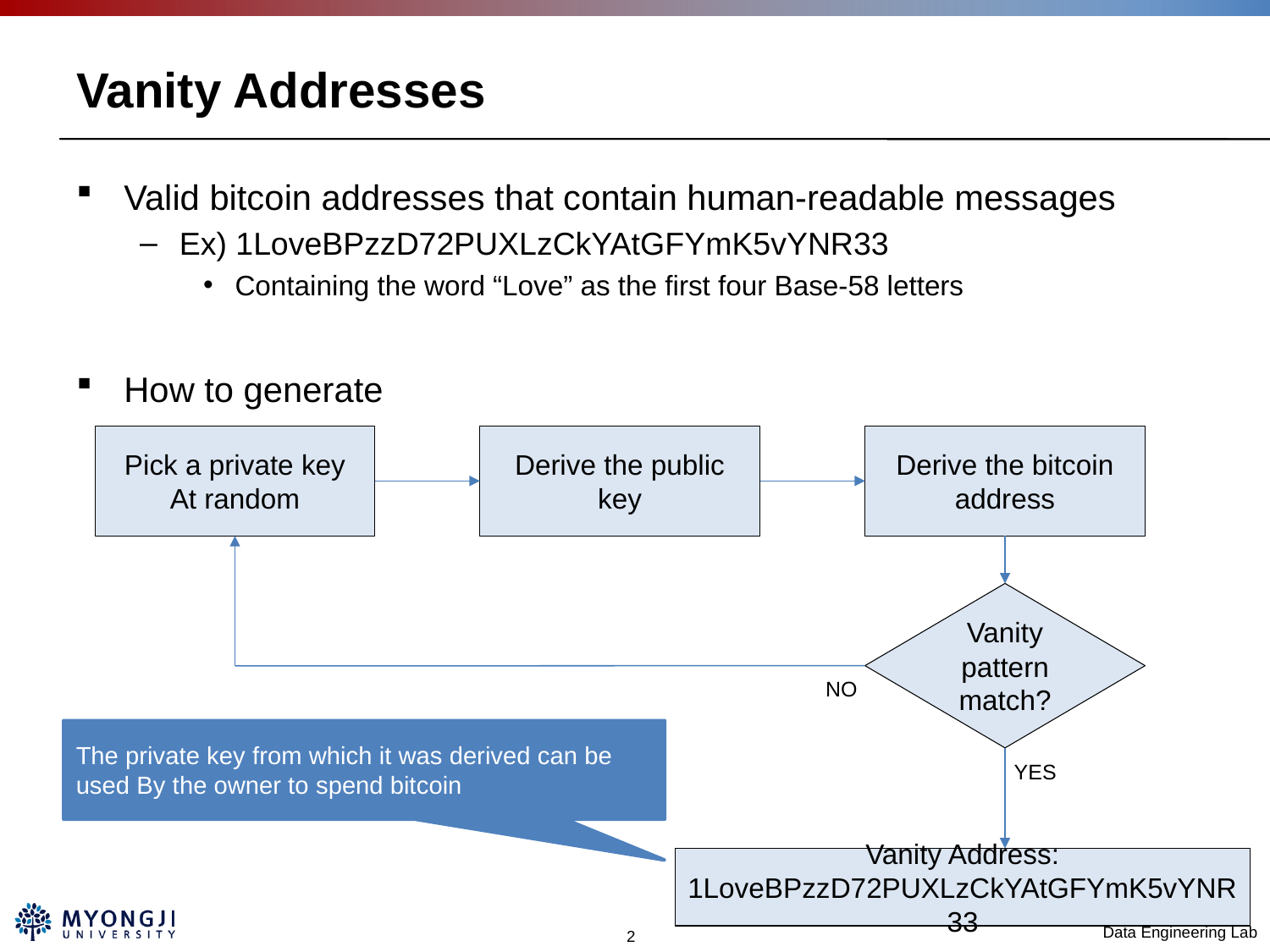

# Vanity Addresses
Valid bitcoin addresses that contain human-readable messages
Ex) 1LoveBPzzD72PUXLzCkYAtGFYmK5vYNR33
Containing the word “Love” as the first four Base-58 letters

How to generate

Pick a private key
At random
Derive the public key
Derive the bitcoin address
Vanity pattern match?
NO
The private key from which it was derived can be used By the owner to spend bitcoin
YES
Vanity Address:
1LoveBPzzD72PUXLzCkYAtGFYmK5vYNR33
2